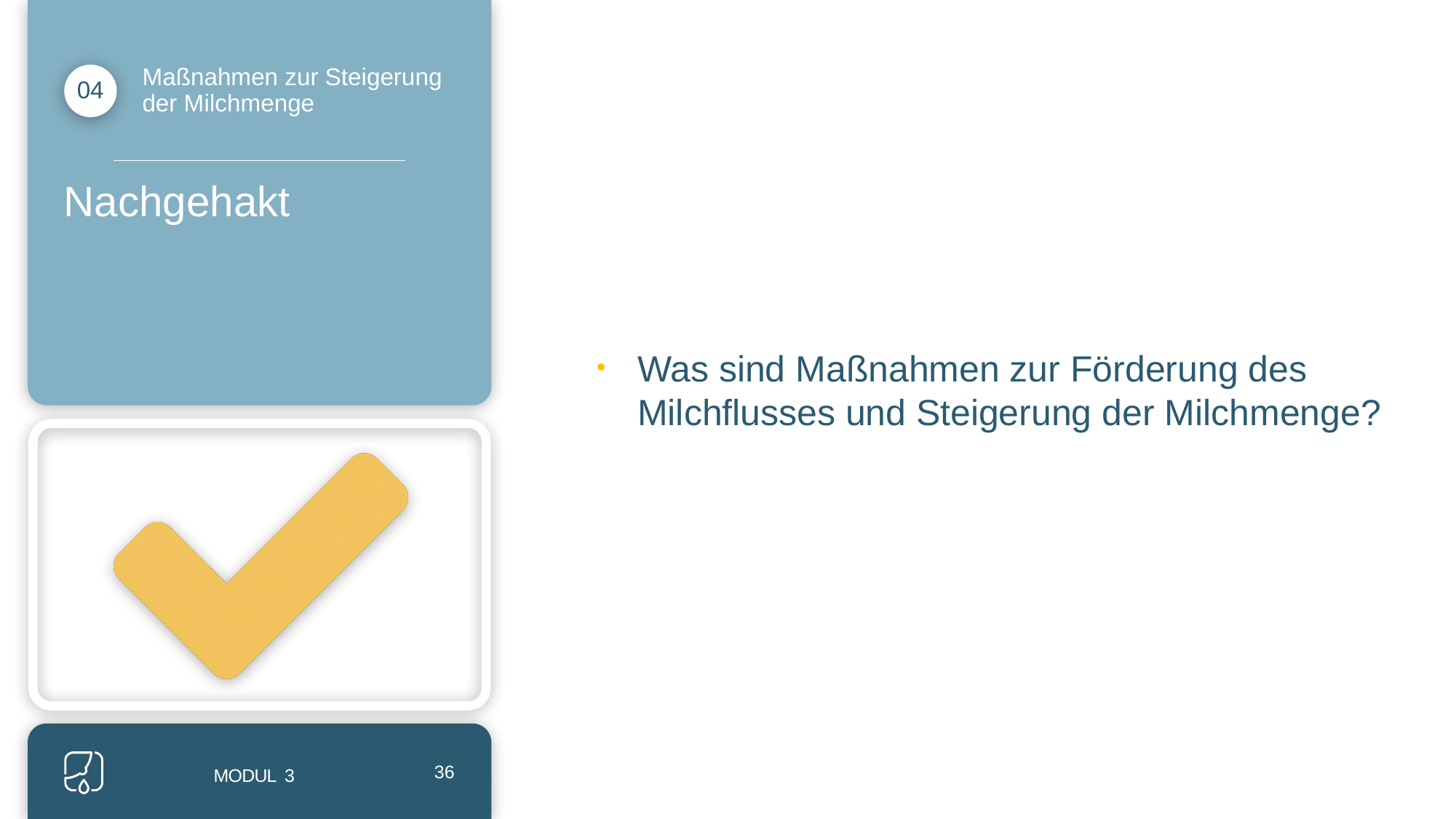

Was sind Maßnahmen zur Förderung des Milchflusses und Steigerung der Milchmenge?
Maßnahmen zur Steigerung der Milchmenge
04
Nachgehakt
MODUL  3
36